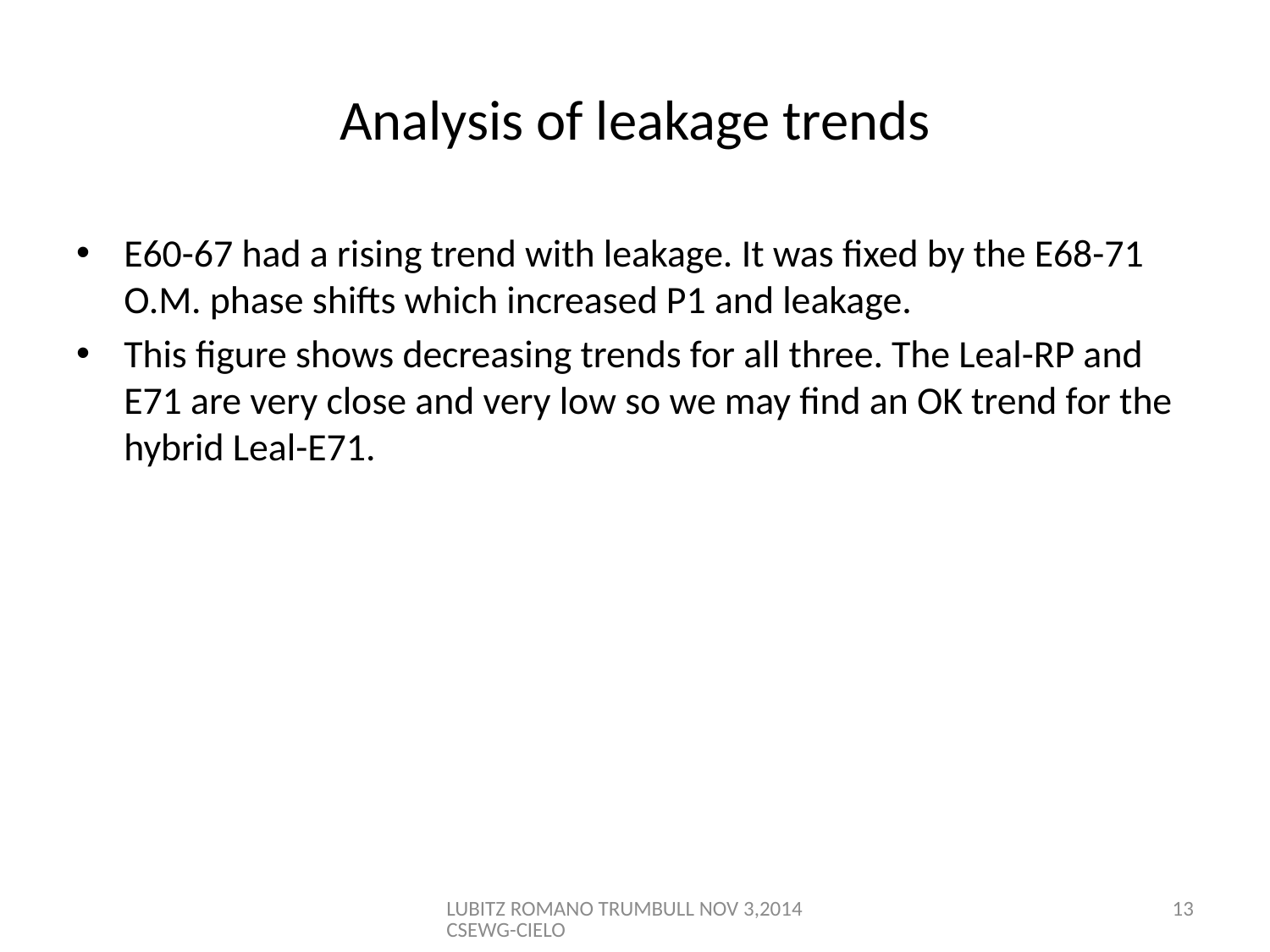

# Analysis of leakage trends
E60-67 had a rising trend with leakage. It was fixed by the E68-71 O.M. phase shifts which increased P1 and leakage.
This figure shows decreasing trends for all three. The Leal-RP and E71 are very close and very low so we may find an OK trend for the hybrid Leal-E71.
LUBITZ ROMANO TRUMBULL NOV 3,2014  CSEWG-CIELO
13